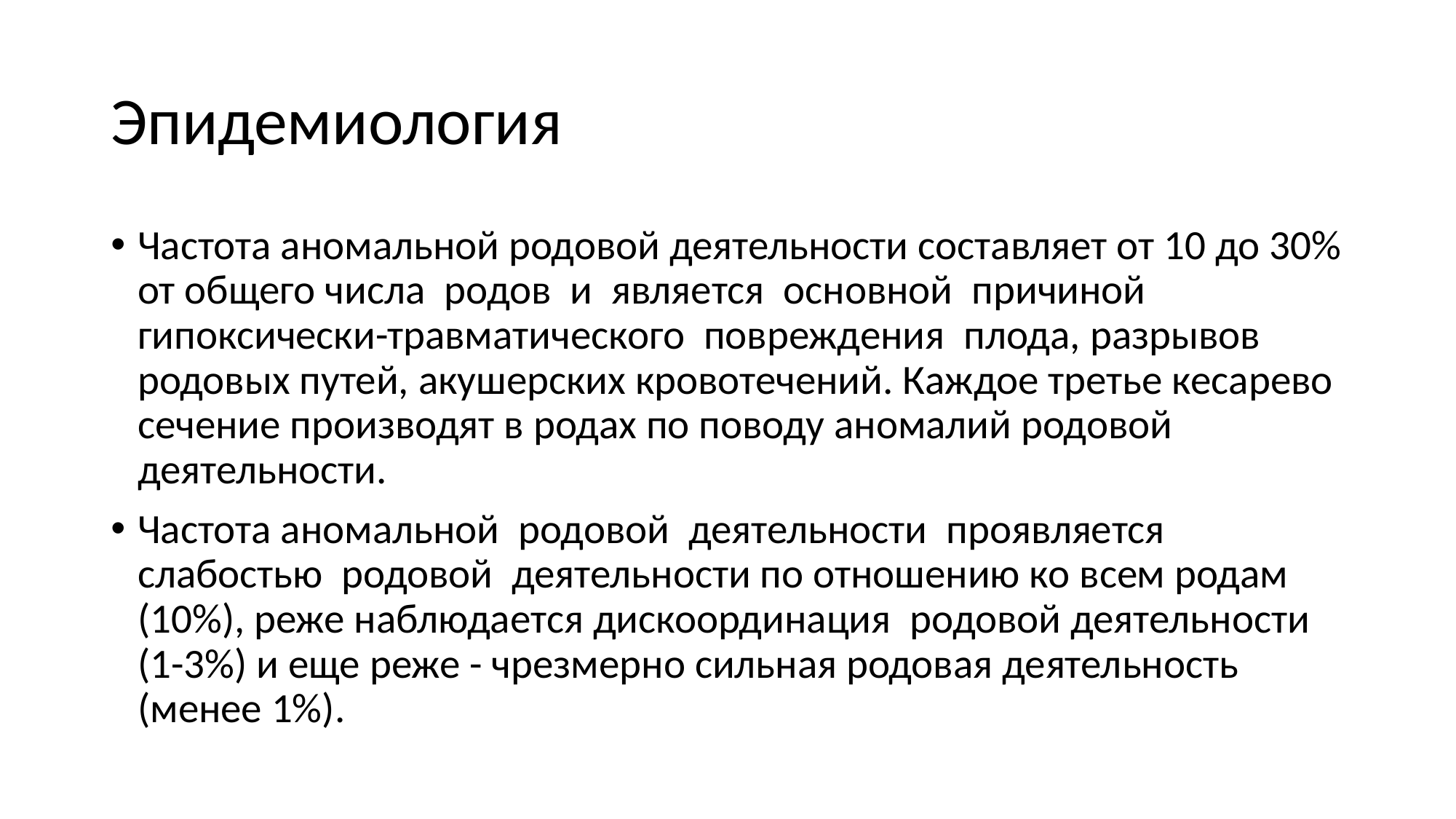

# Эпидемиология
Частота аномальной родовой деятельности составляет от 10 до 30% от общего числа  родов  и  является  основной  причиной  гипоксически-травматического  повреждения  плода, разрывов родовых путей, акушерских кровотечений. Каждое третье кесарево сечение производят в родах по поводу аномалий родовой деятельности.
Частота аномальной  родовой  деятельности  проявляется  слабостью  родовой  деятельности по отношению ко всем родам (10%), реже наблюдается дискоординация  родовой деятельности (1-3%) и еще реже - чрезмерно сильная родовая деятельность (менее 1%).